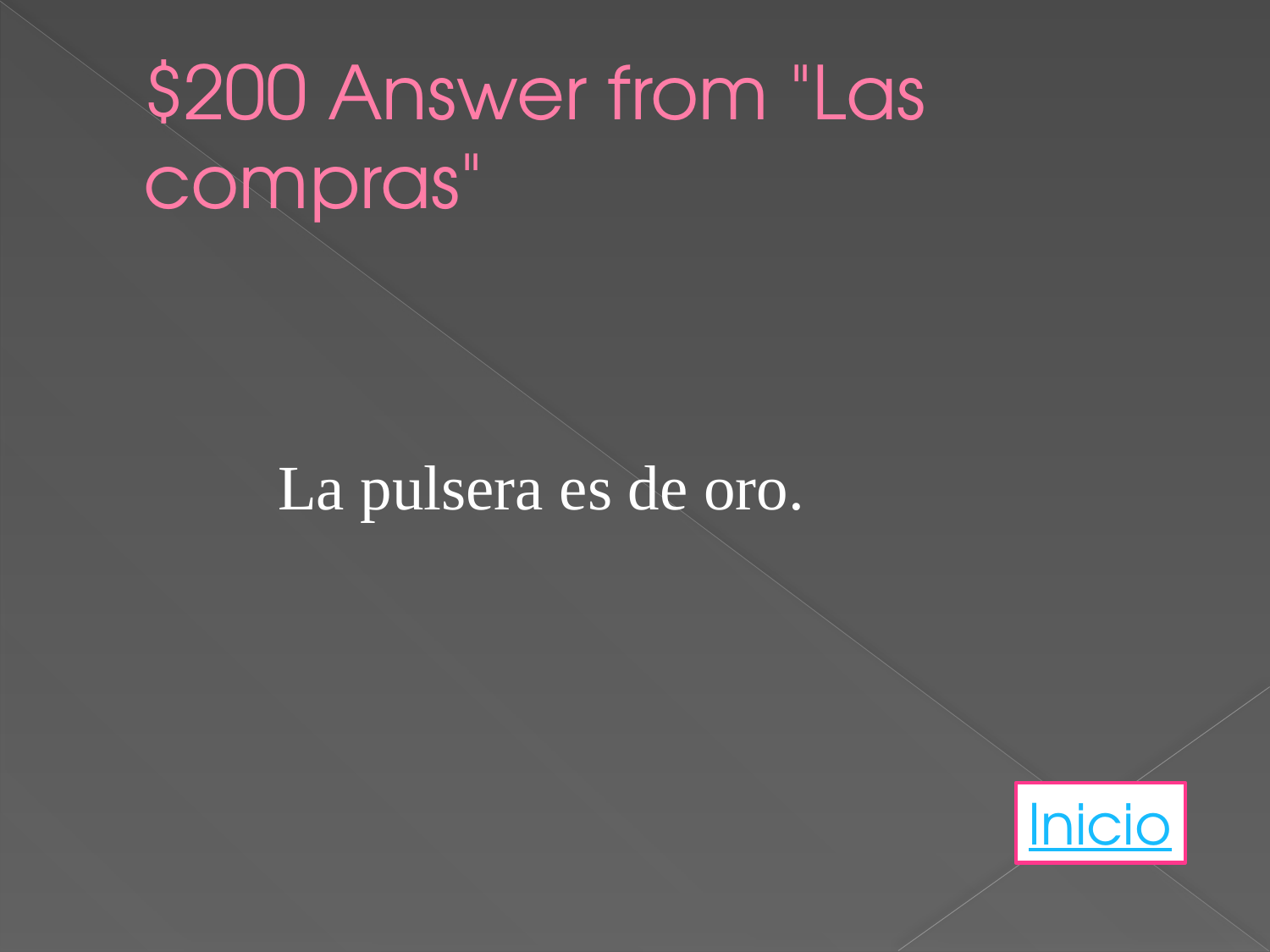

# $200 Answer from "Las compras"
La pulsera es de oro.
Inicio